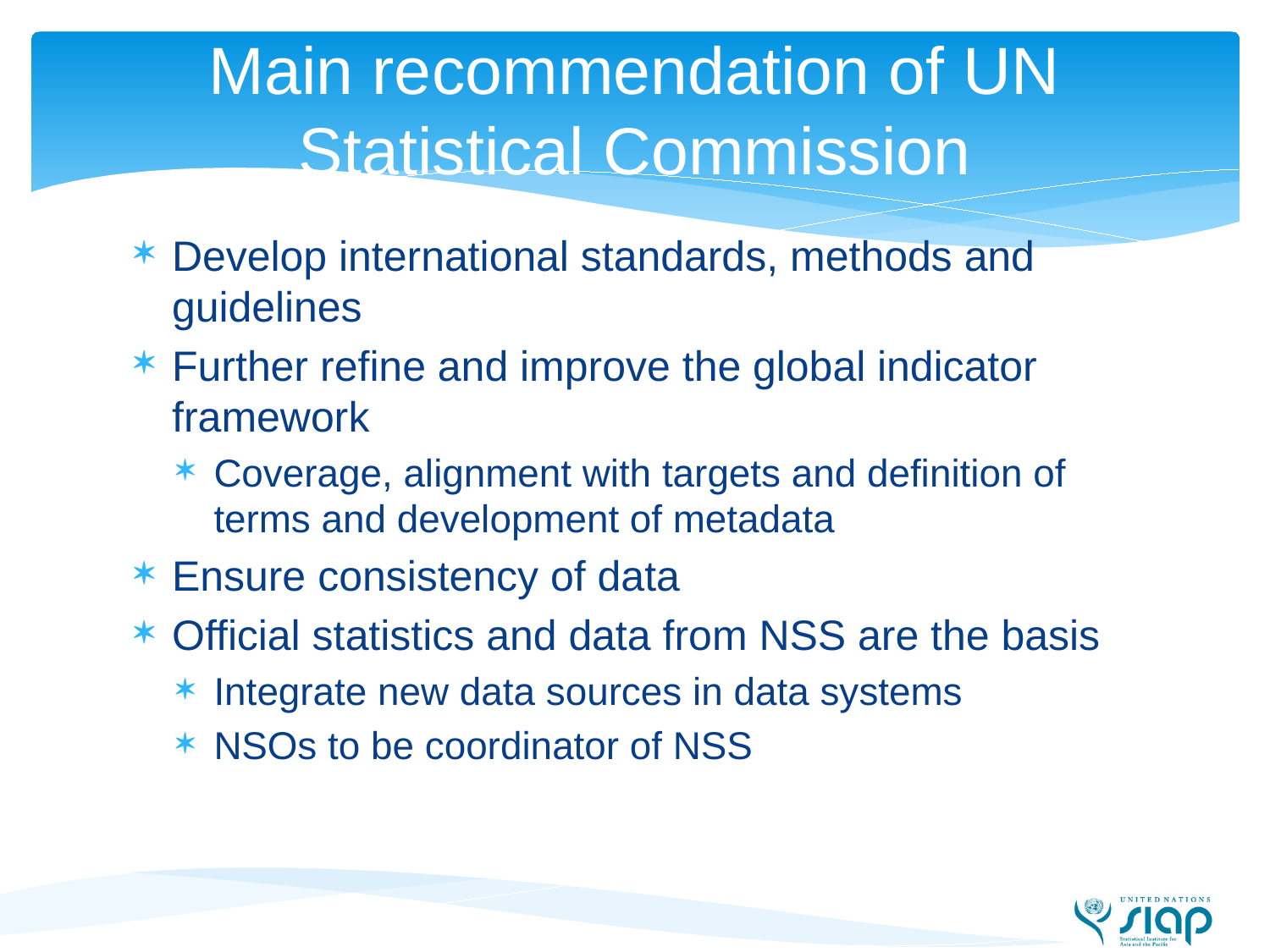

# Main recommendation of UN Statistical Commission
Develop international standards, methods and guidelines
Further refine and improve the global indicator framework
Coverage, alignment with targets and definition of terms and development of metadata
Ensure consistency of data
Official statistics and data from NSS are the basis
Integrate new data sources in data systems
NSOs to be coordinator of NSS